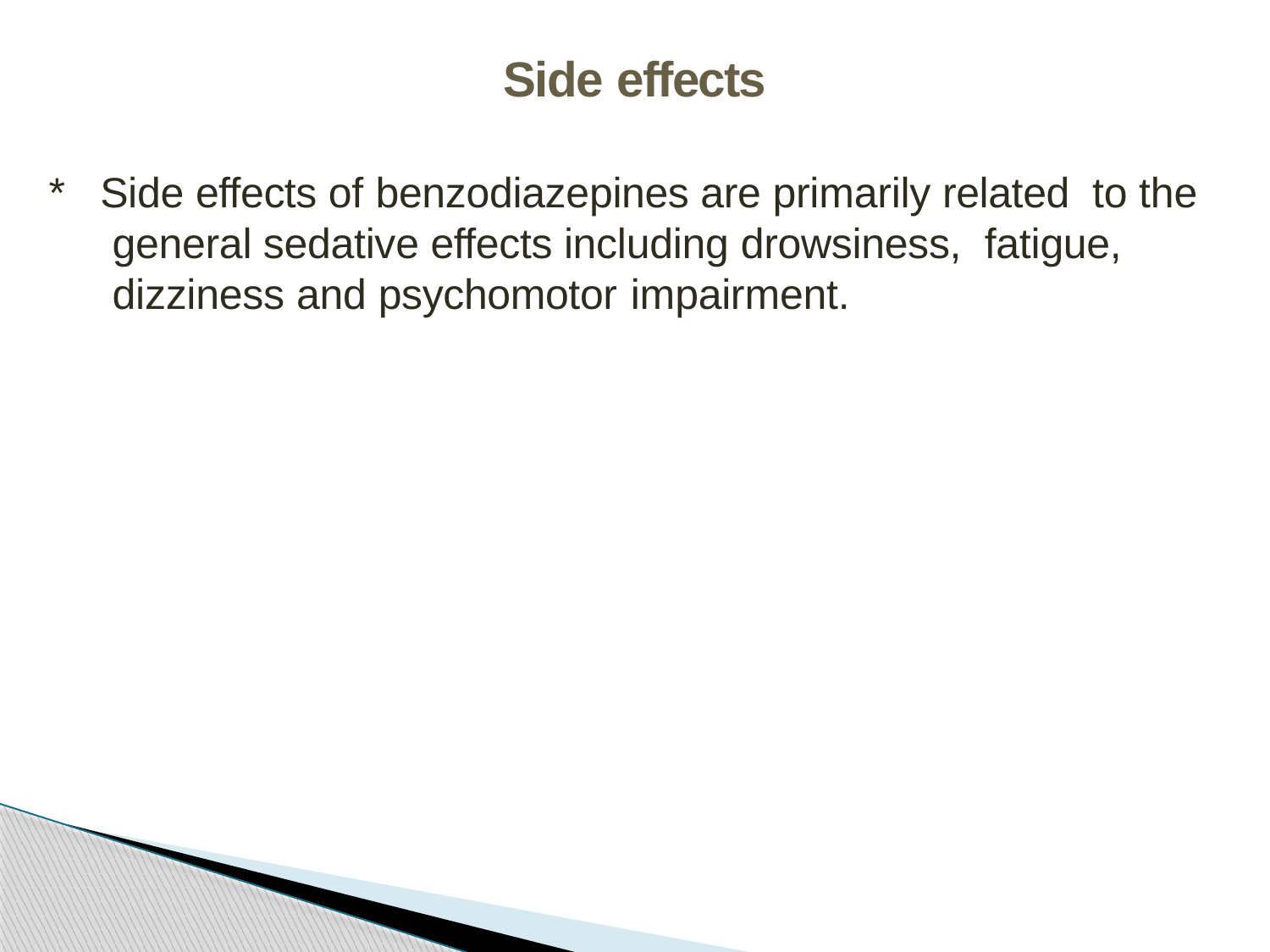

# Side effects
*   Side effects of benzodiazepines are primarily related  to the general sedative effects including drowsiness,  fatigue, dizziness and psychomotor impairment.